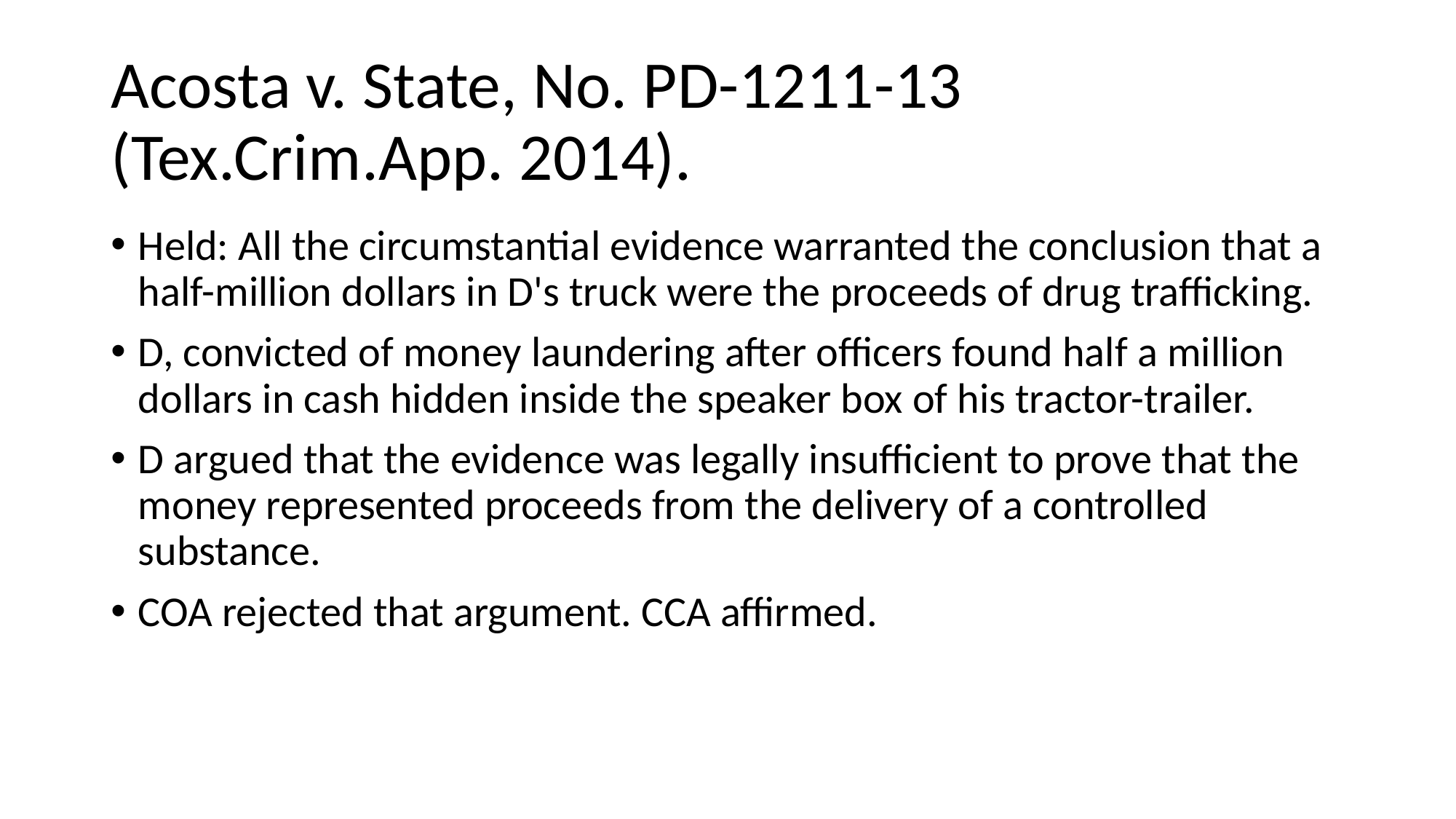

# Acosta v. State, No. PD-1211-13 (Tex.Crim.App. 2014).
Held: All the circumstantial evidence warranted the conclusion that a half-million dollars in D's truck were the proceeds of drug trafficking.
D, convicted of money laundering after officers found half a million dollars in cash hidden inside the speaker box of his tractor-trailer.
D argued that the evidence was legally insufficient to prove that the money represented proceeds from the delivery of a controlled substance.
COA rejected that argument. CCA affirmed.